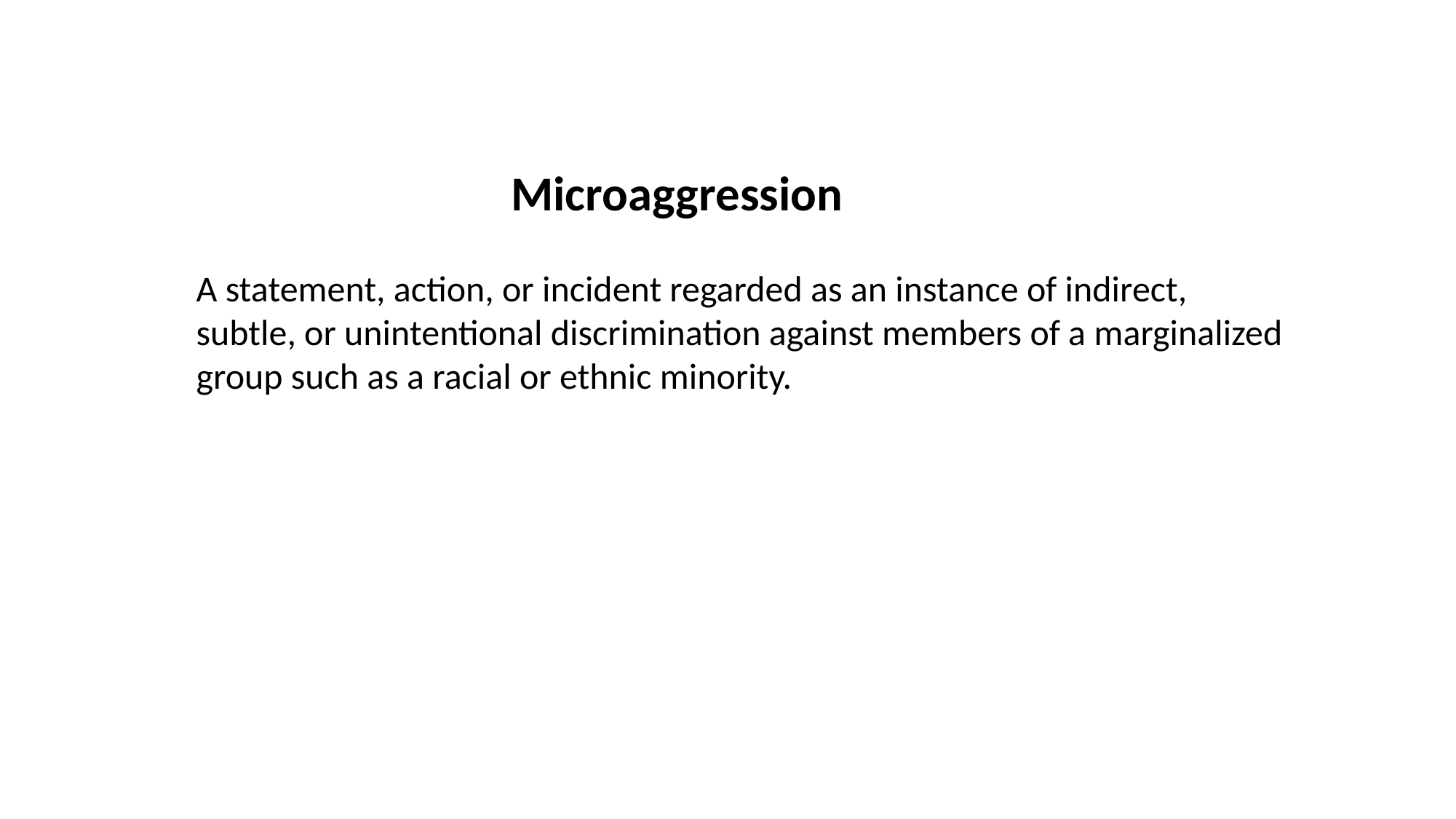

Microaggression
A statement, action, or incident regarded as an instance of indirect, subtle, or unintentional discrimination against members of a marginalized group such as a racial or ethnic minority.